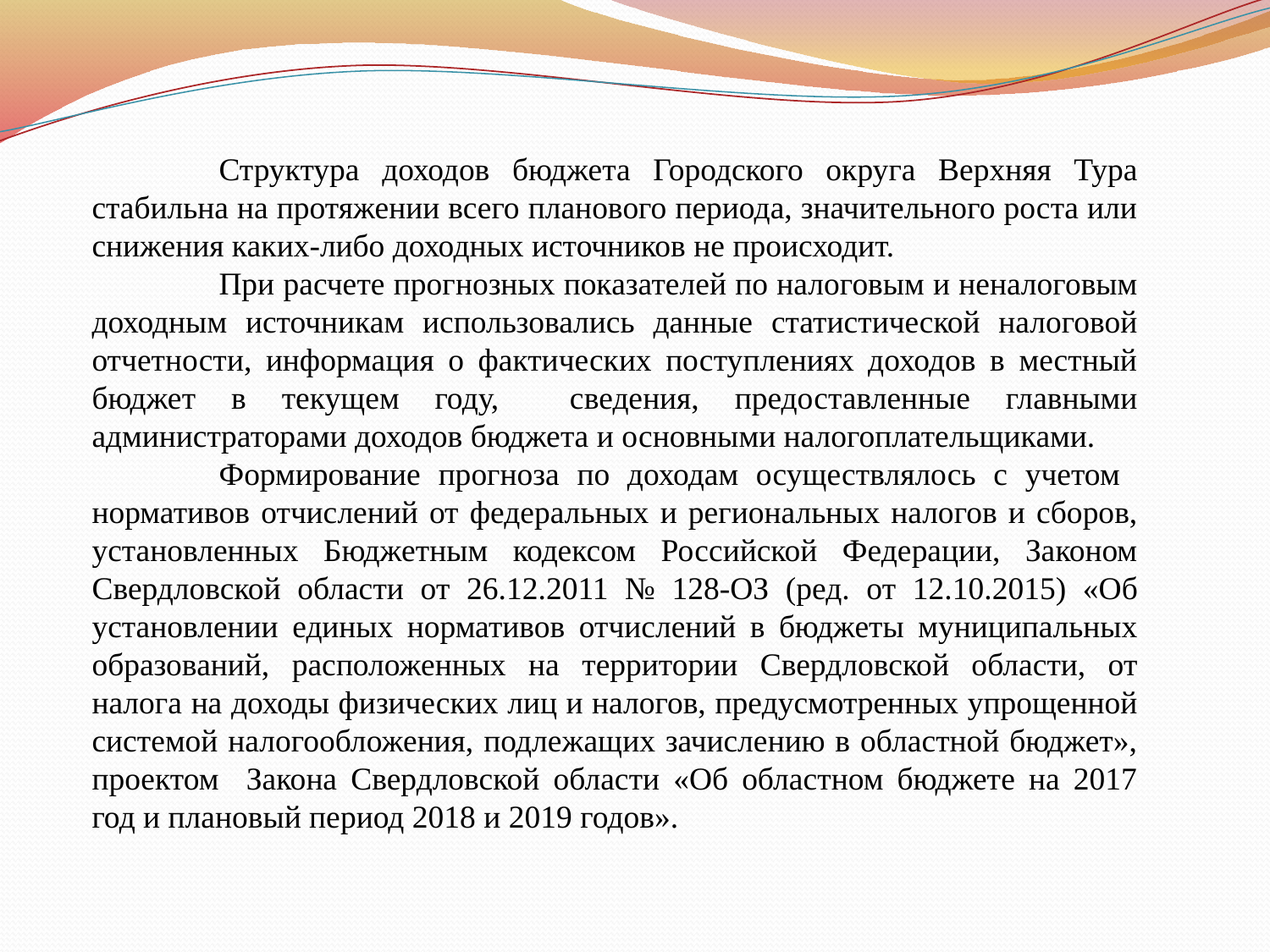

Структура доходов бюджета Городского округа Верхняя Тура стабильна на протяжении всего планового периода, значительного роста или снижения каких-либо доходных источников не происходит.
	При расчете прогнозных показателей по налоговым и неналоговым доходным источникам использовались данные статистической налоговой отчетности, информация о фактических поступлениях доходов в местный бюджет в текущем году,  сведения, предоставленные главными администраторами доходов бюджета и основными налогоплательщиками.
	Формирование прогноза по доходам осуществлялось с учетом  нормативов отчислений от федеральных и региональных налогов и сборов, установленных Бюджетным кодексом Российской Федерации, Законом Свердловской области от 26.12.2011 № 128-ОЗ (ред. от 12.10.2015) «Об установлении единых нормативов отчислений в бюджеты муниципальных образований, расположенных на территории Свердловской области, от налога на доходы физических лиц и налогов, предусмотренных упрощенной системой налогообложения, подлежащих зачислению в областной бюджет», проектом  Закона Свердловской области «Об областном бюджете на 2017 год и плановый период 2018 и 2019 годов».